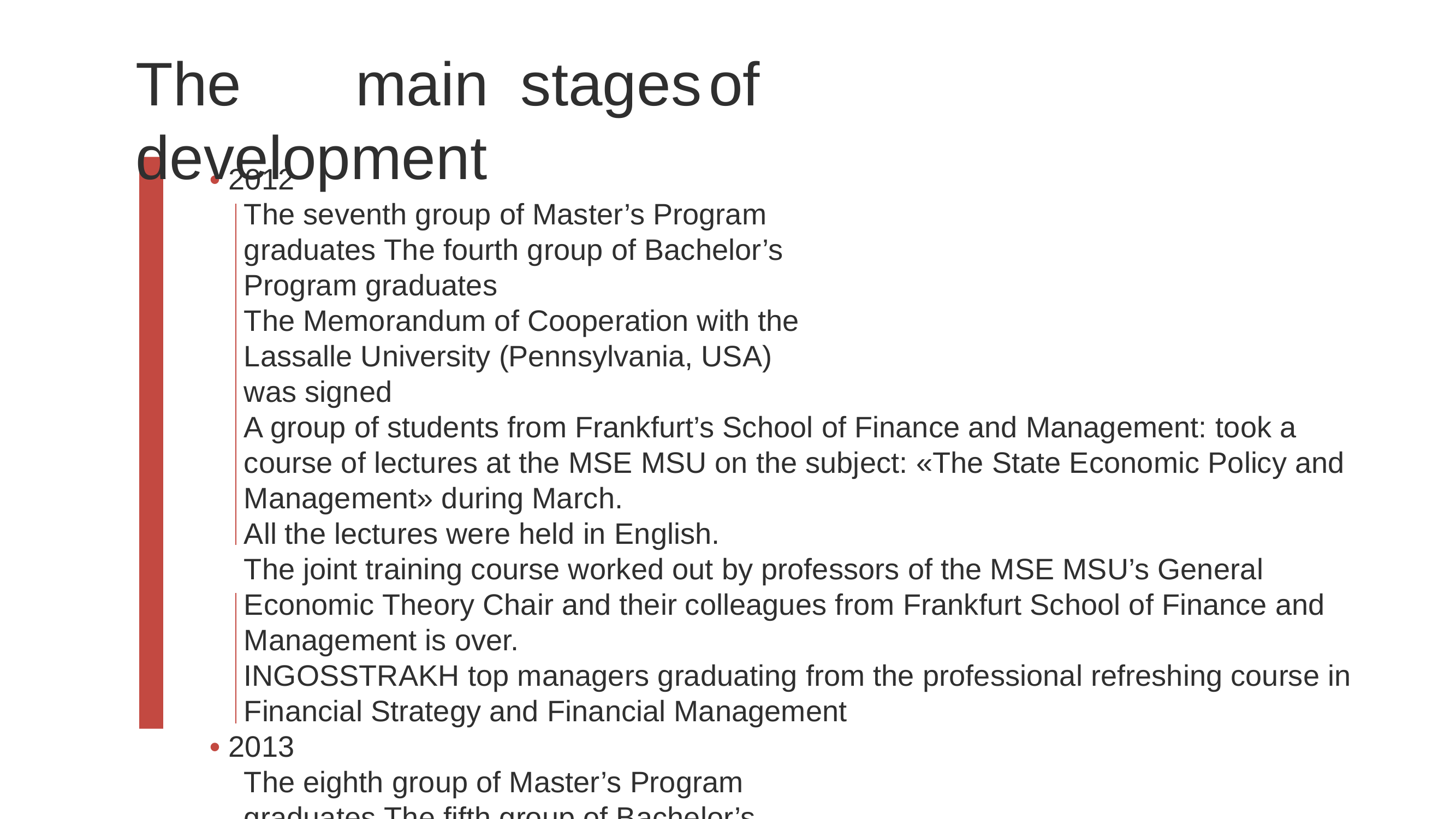

The	main	stages	of	development

• 2012
The seventh group of Master’s Program graduates The fourth group of Bachelor’s Program graduates
The Memorandum of Cooperation with the Lassalle University (Pennsylvania, USA) was signed
A group of students from Frankfurt’s School of Finance and Management: took a course of lectures at the MSE MSU on the subject: «The State Economic Policy and Management» during March.
All the lectures were held in English.
The joint training course worked out by professors of the MSE MSU’s General Economic Theory Chair and their colleagues from Frankfurt School of Finance and Management is over.
INGOSSTRAKH top managers graduating from the professional refreshing course in Financial Strategy and Financial Management
• 2013
The eighth group of Master’s Program graduates The fifth group of Bachelor’s Program graduates
MSE MSU gave start to its new post-graduate course of studies on the subject: Economics and national economy management (08.00.05)